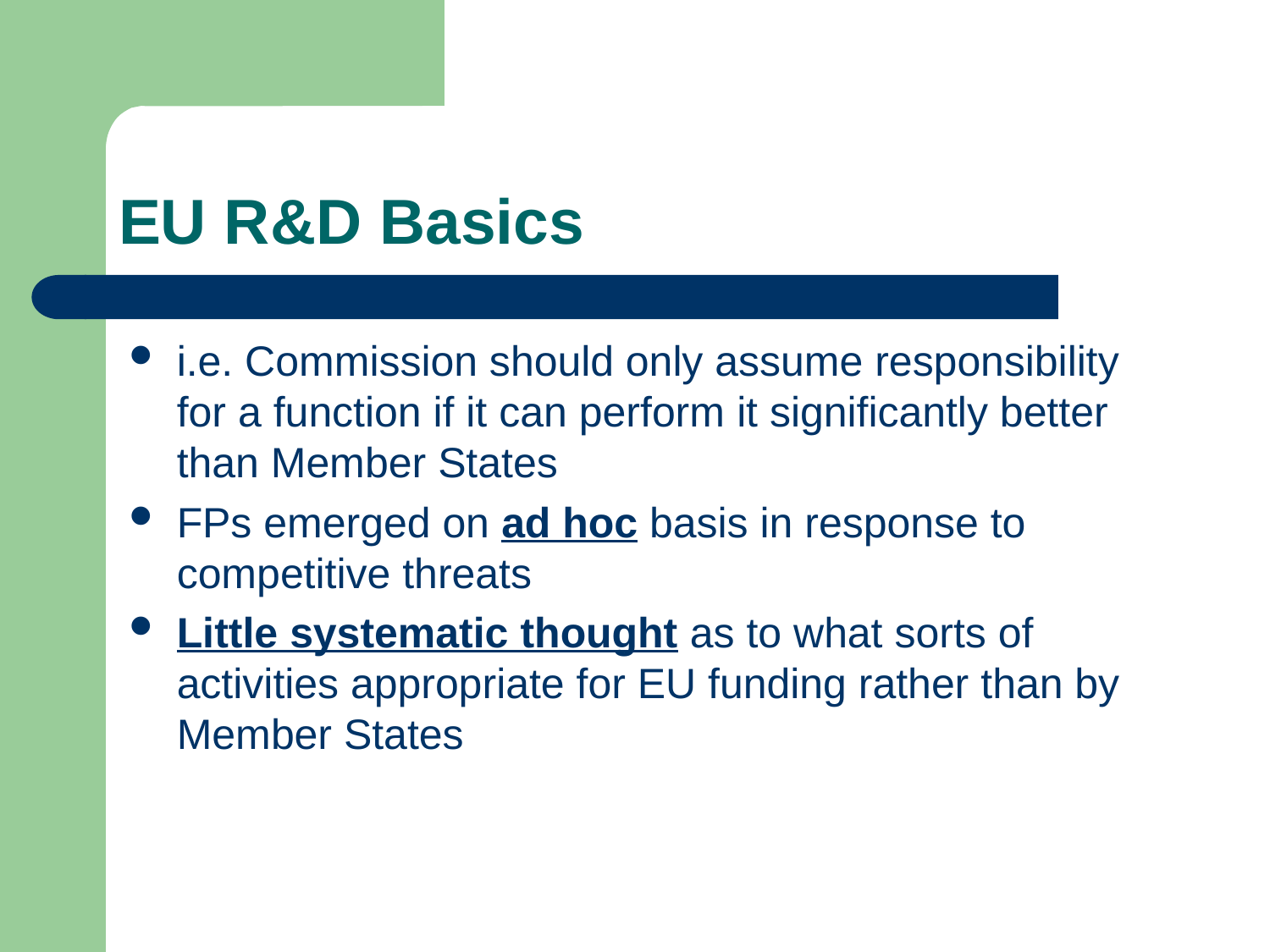

# EU R&D Basics
i.e. Commission should only assume responsibility for a function if it can perform it significantly better than Member States
FPs emerged on ad hoc basis in response to competitive threats
Little systematic thought as to what sorts of activities appropriate for EU funding rather than by Member States